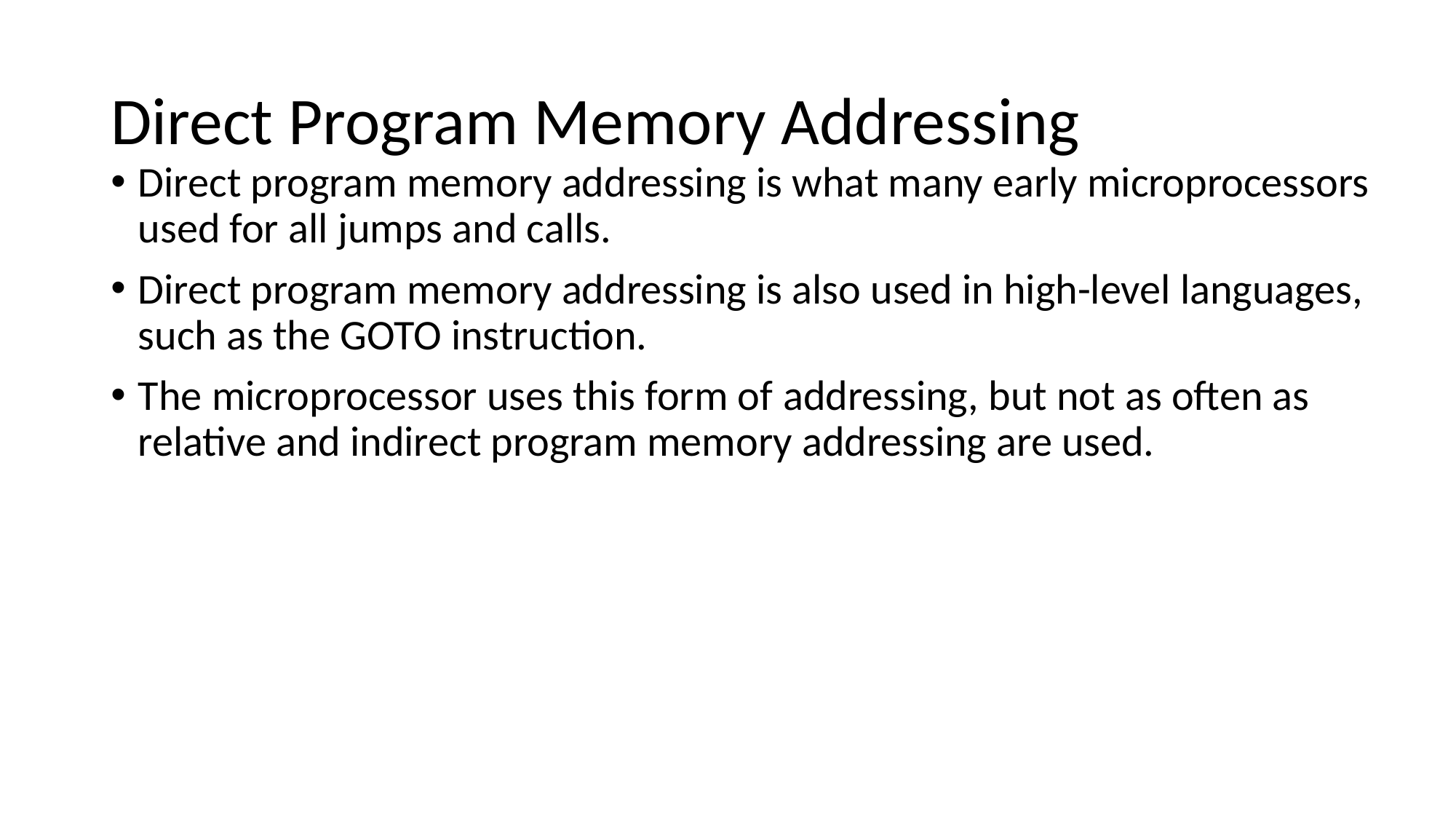

# Direct Program Memory Addressing
Direct program memory addressing is what many early microprocessors used for all jumps and calls.
Direct program memory addressing is also used in high-level languages, such as the GOTO instruction.
The microprocessor uses this form of addressing, but not as often as relative and indirect program memory addressing are used.